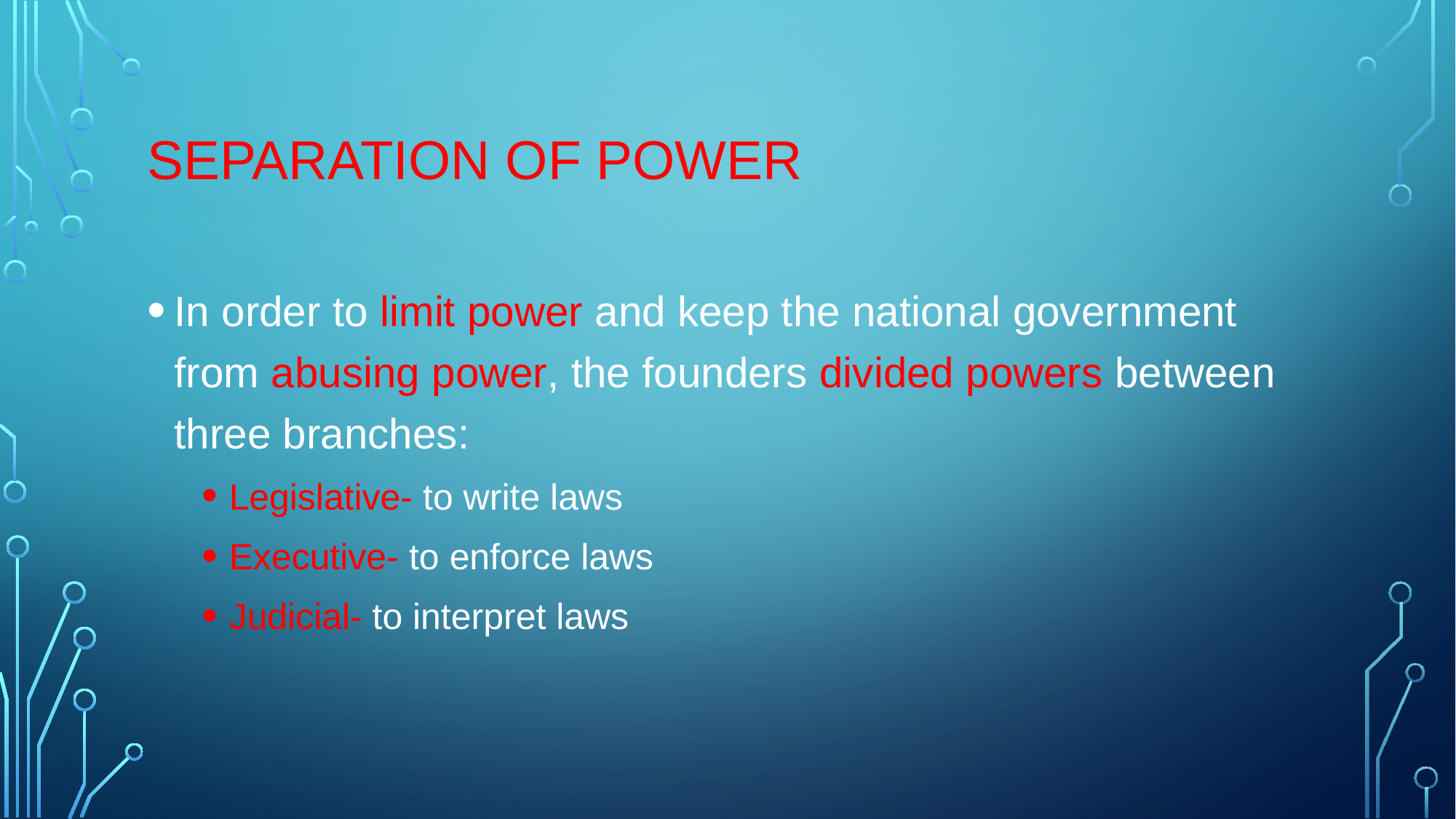

# Separation of Power
In order to limit power and keep the national government from abusing power, the founders divided powers between three branches:
Legislative- to write laws
Executive- to enforce laws
Judicial- to interpret laws